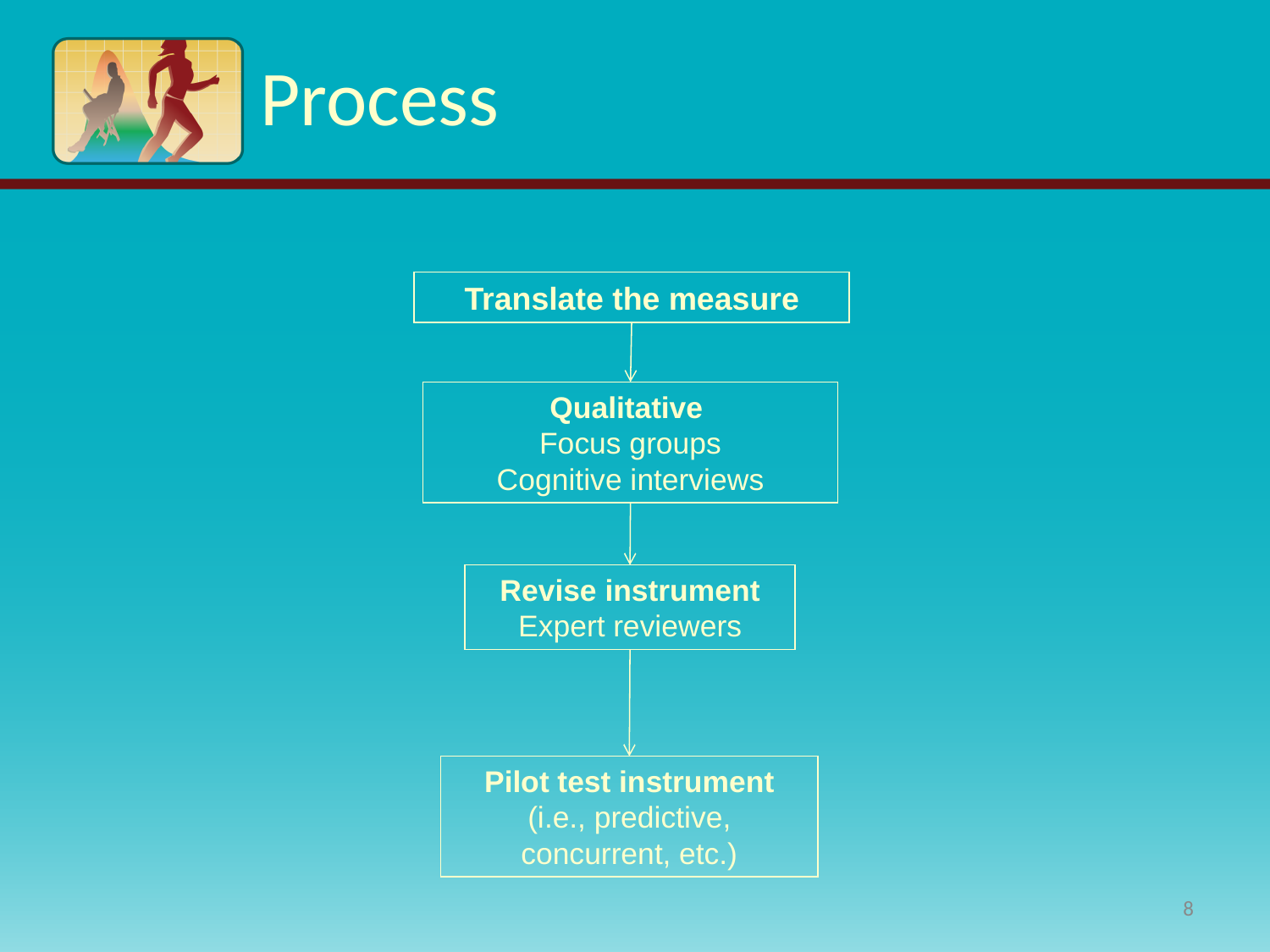

# Process
Translate the measure
Qualitative
Focus groups
Cognitive interviews
Revise instrument
Expert reviewers
Pilot test instrument
(i.e., predictive, concurrent, etc.)
8